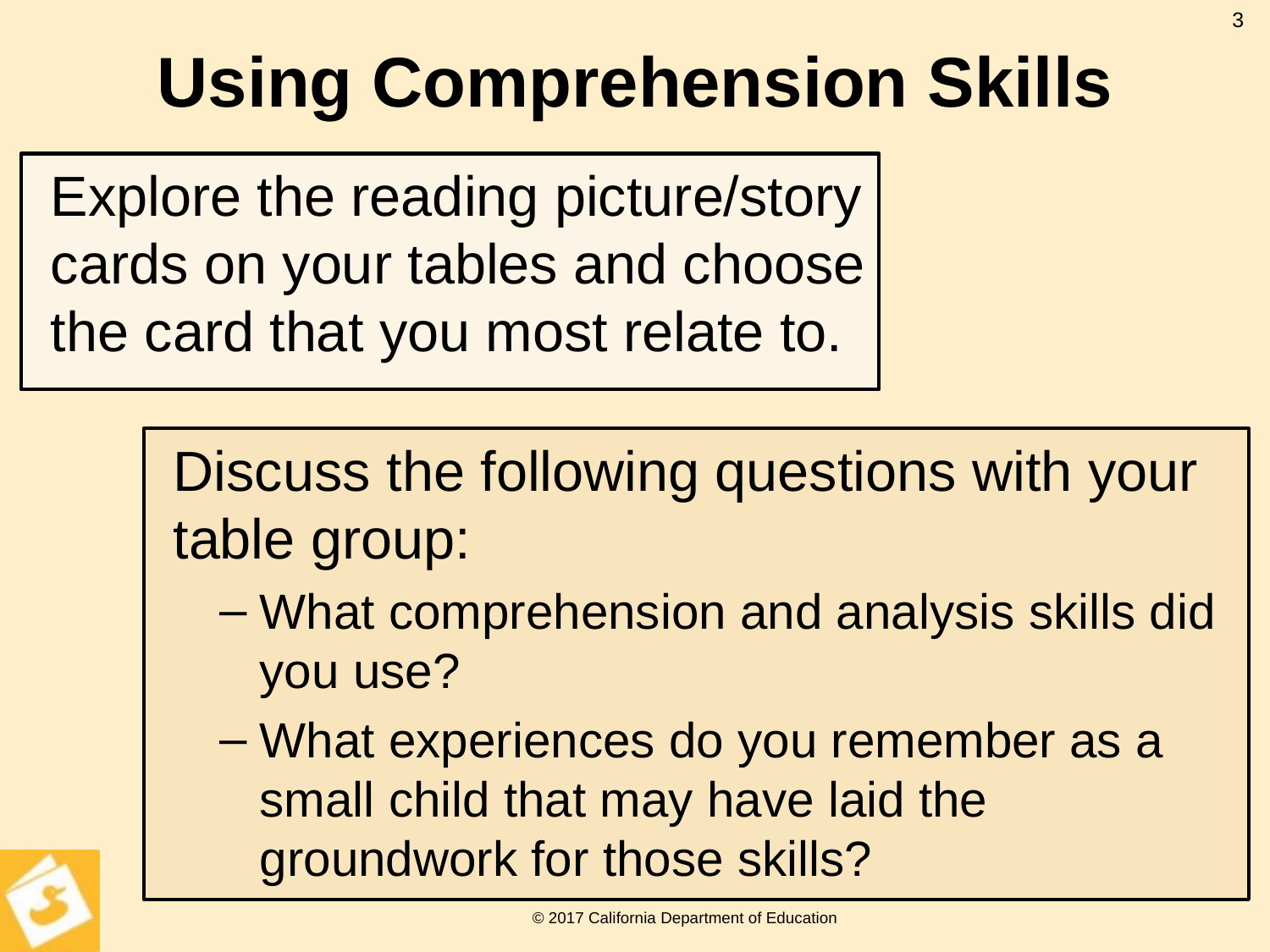

3
# Using Comprehension Skills
Explore the reading picture/story cards on your tables and choose the card that you most relate to.
Discuss the following questions with your table group:
What comprehension and analysis skills did you use?
What experiences do you remember as a small child that may have laid the groundwork for those skills?